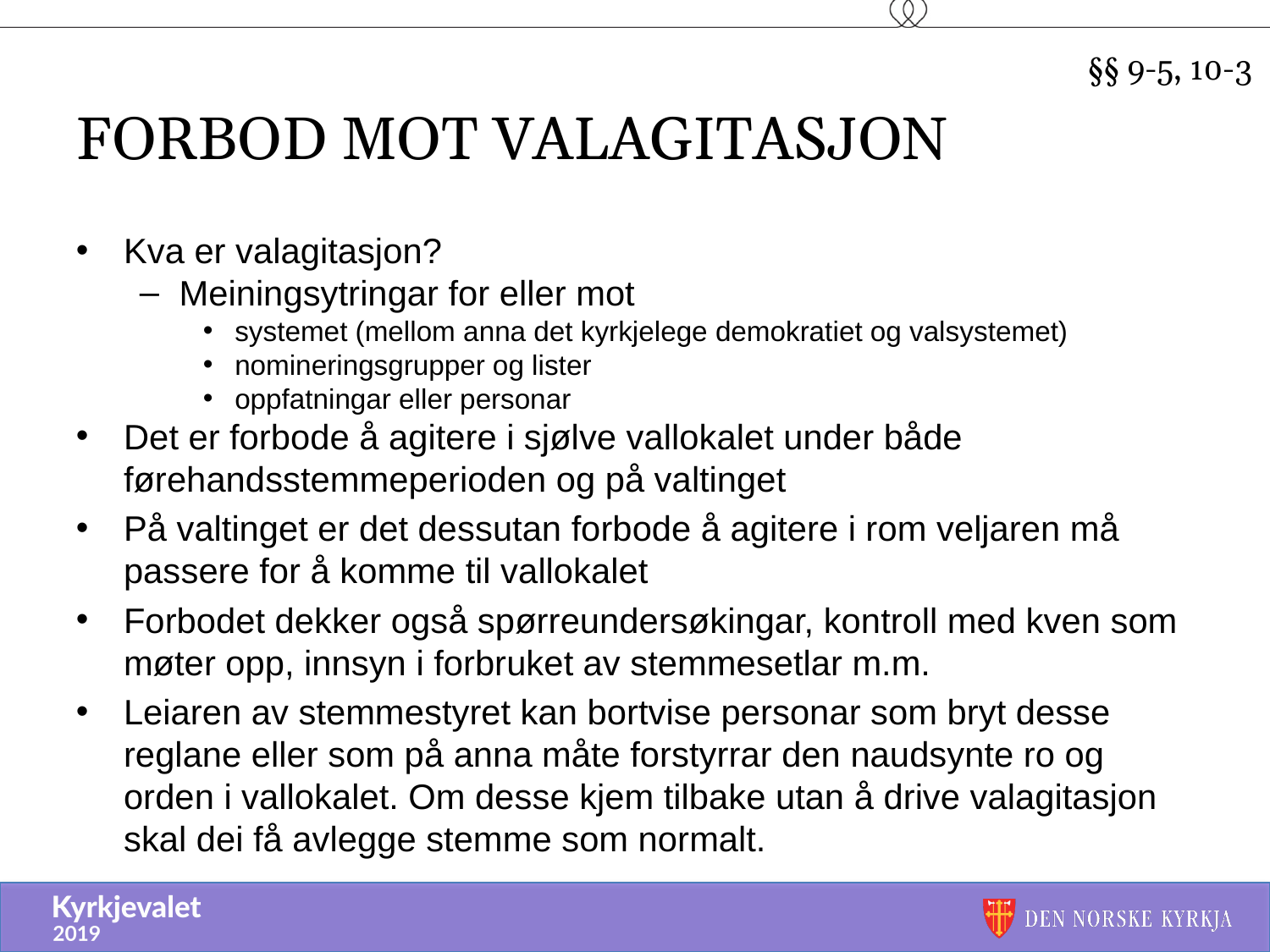

§§ 9-5, 10-3
# Forbod mot valagitasjon
Kva er valagitasjon?
Meiningsytringar for eller mot
systemet (mellom anna det kyrkjelege demokratiet og valsystemet)
nomineringsgrupper og lister
oppfatningar eller personar
Det er forbode å agitere i sjølve vallokalet under både førehandsstemmeperioden og på valtinget
På valtinget er det dessutan forbode å agitere i rom veljaren må passere for å komme til vallokalet
Forbodet dekker også spørreundersøkingar, kontroll med kven som møter opp, innsyn i forbruket av stemmesetlar m.m.
Leiaren av stemmestyret kan bortvise personar som bryt desse reglane eller som på anna måte forstyrrar den naudsynte ro og orden i vallokalet. Om desse kjem tilbake utan å drive valagitasjon skal dei få avlegge stemme som normalt.